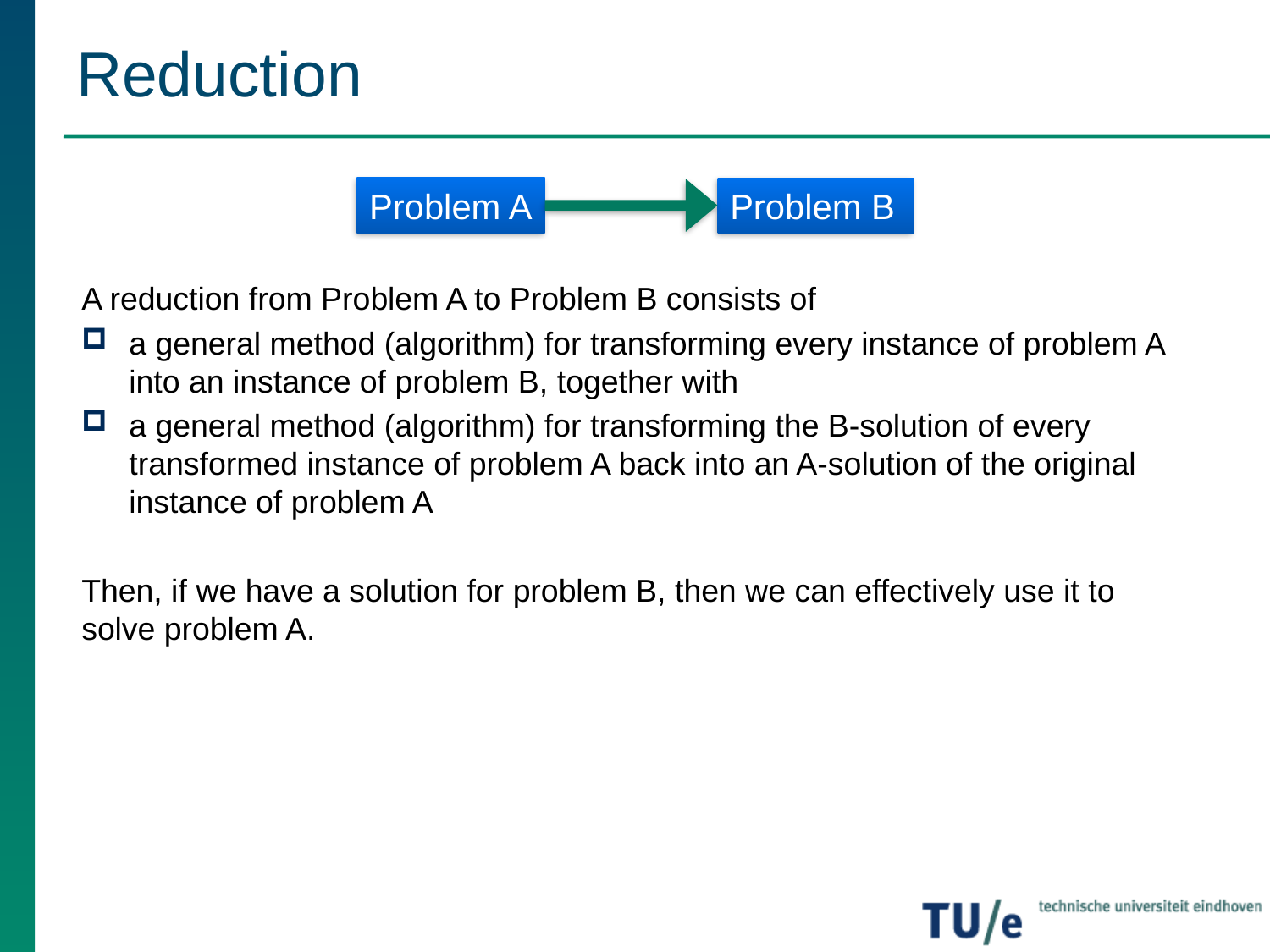

# Reduction
Problem A
Problem B
A reduction from Problem A to Problem B consists of
a general method (algorithm) for transforming every instance of problem A into an instance of problem B, together with
a general method (algorithm) for transforming the B-solution of every transformed instance of problem A back into an A-solution of the original instance of problem A

Then, if we have a solution for problem B, then we can effectively use it to solve problem A.